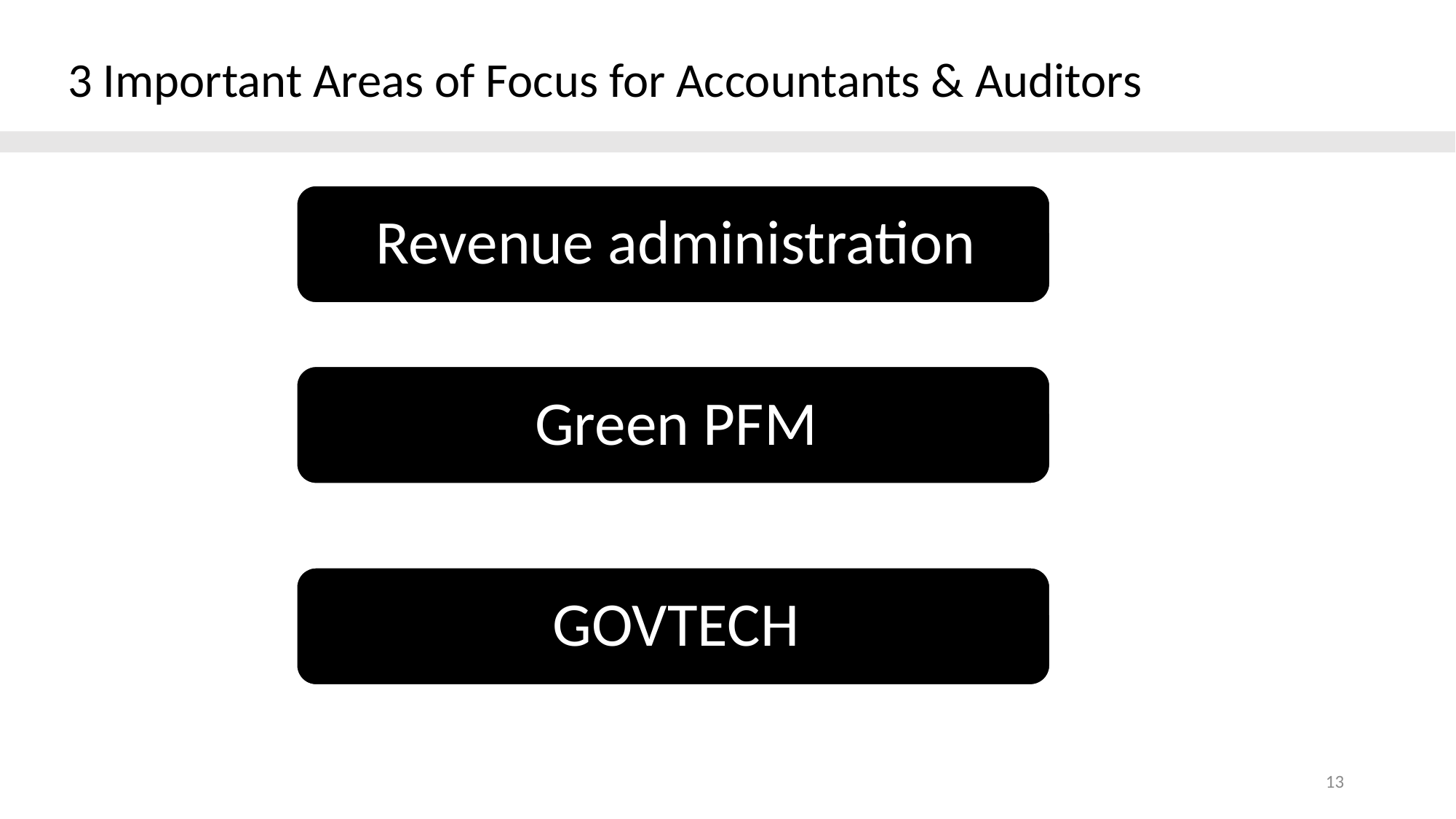

# 3 Important Areas of Focus for Accountants & Auditors
Revenue administration

GOVTECH

Green PFM

13